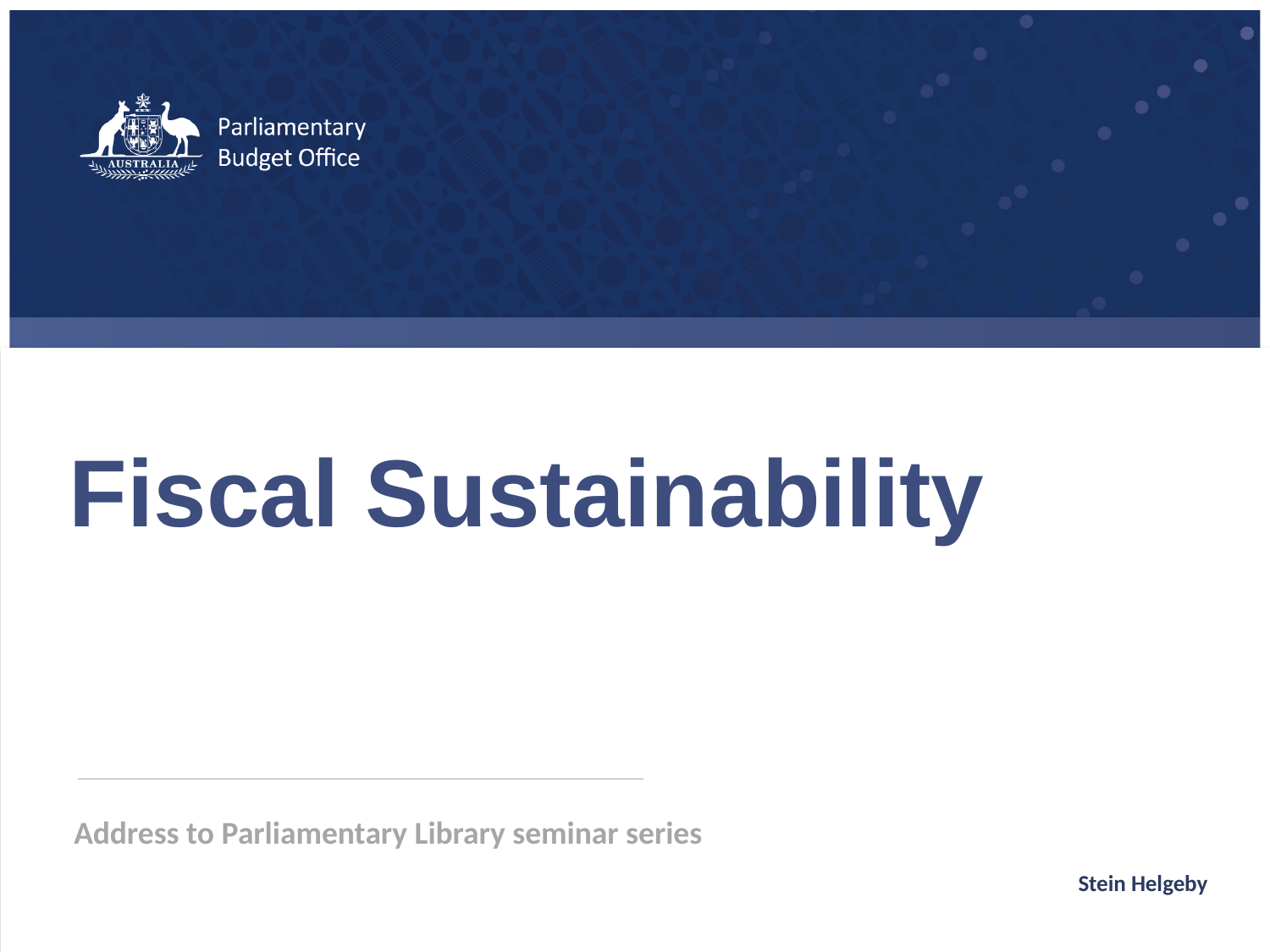

Fiscal Sustainability
Stein Helgeby
Address to Parliamentary Library seminar series